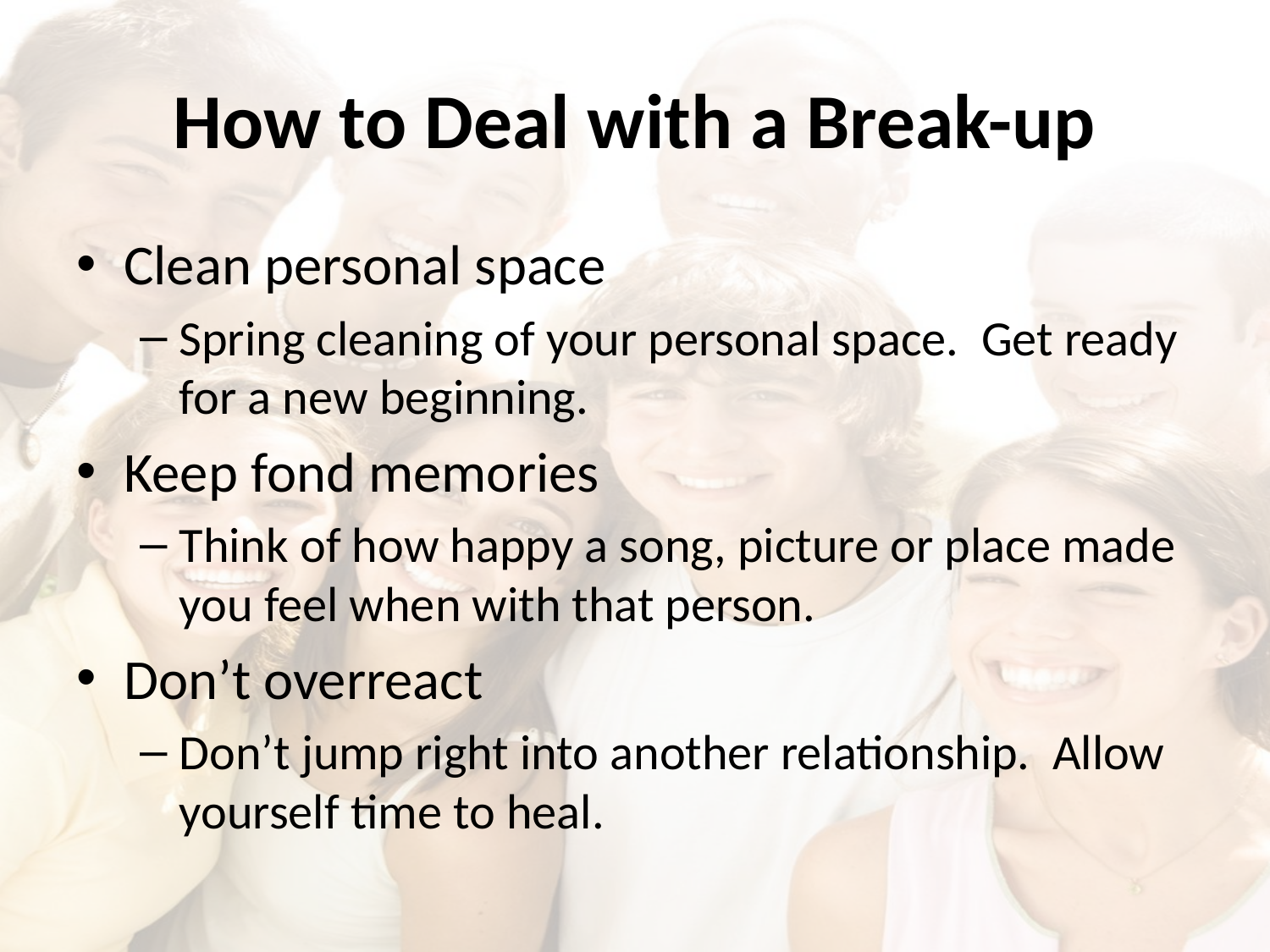

# How to Deal with a Break-up
Clean personal space
Spring cleaning of your personal space.  Get ready for a new beginning.
Keep fond memories
Think of how happy a song, picture or place made you feel when with that person.
Don’t overreact
Don’t jump right into another relationship.  Allow yourself time to heal.